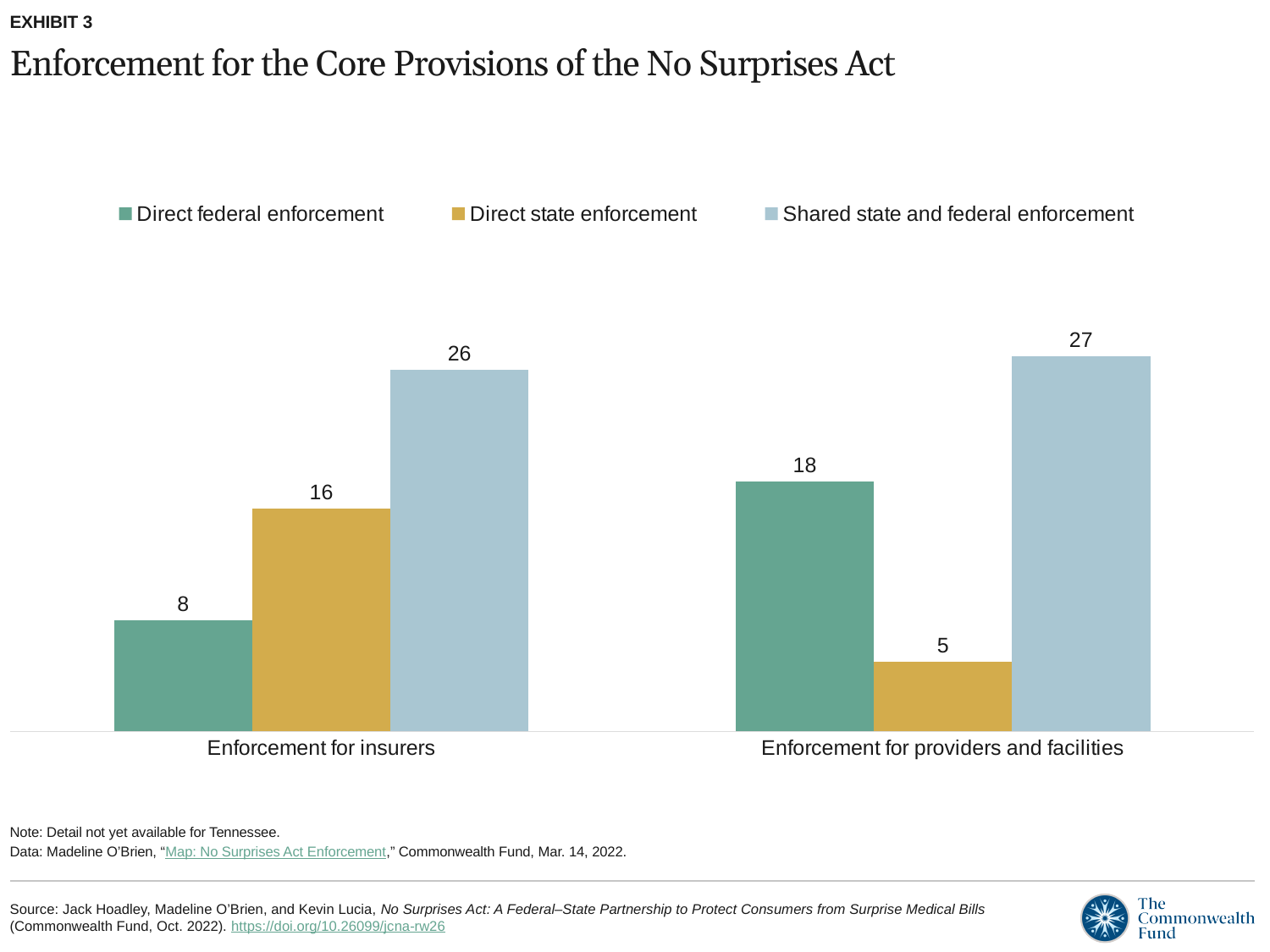

EXHIBIT 3
# Enforcement for the Core Provisions of the No Surprises Act

### Chart

| Category | Direct federal enforcement | Direct state enforcement | Shared state and federal enforcement |
|---|---|---|---|
| Enforcement for insurers | 8.0 | 16.0 | 26.0 |
| Enforcement for providers and facilities | 18.0 | 5.0 | 27.0 |
Note: Detail not yet available for Tennessee.
Data: Madeline O’Brien, “Map: No Surprises Act Enforcement,” Commonwealth Fund, Mar. 14, 2022.